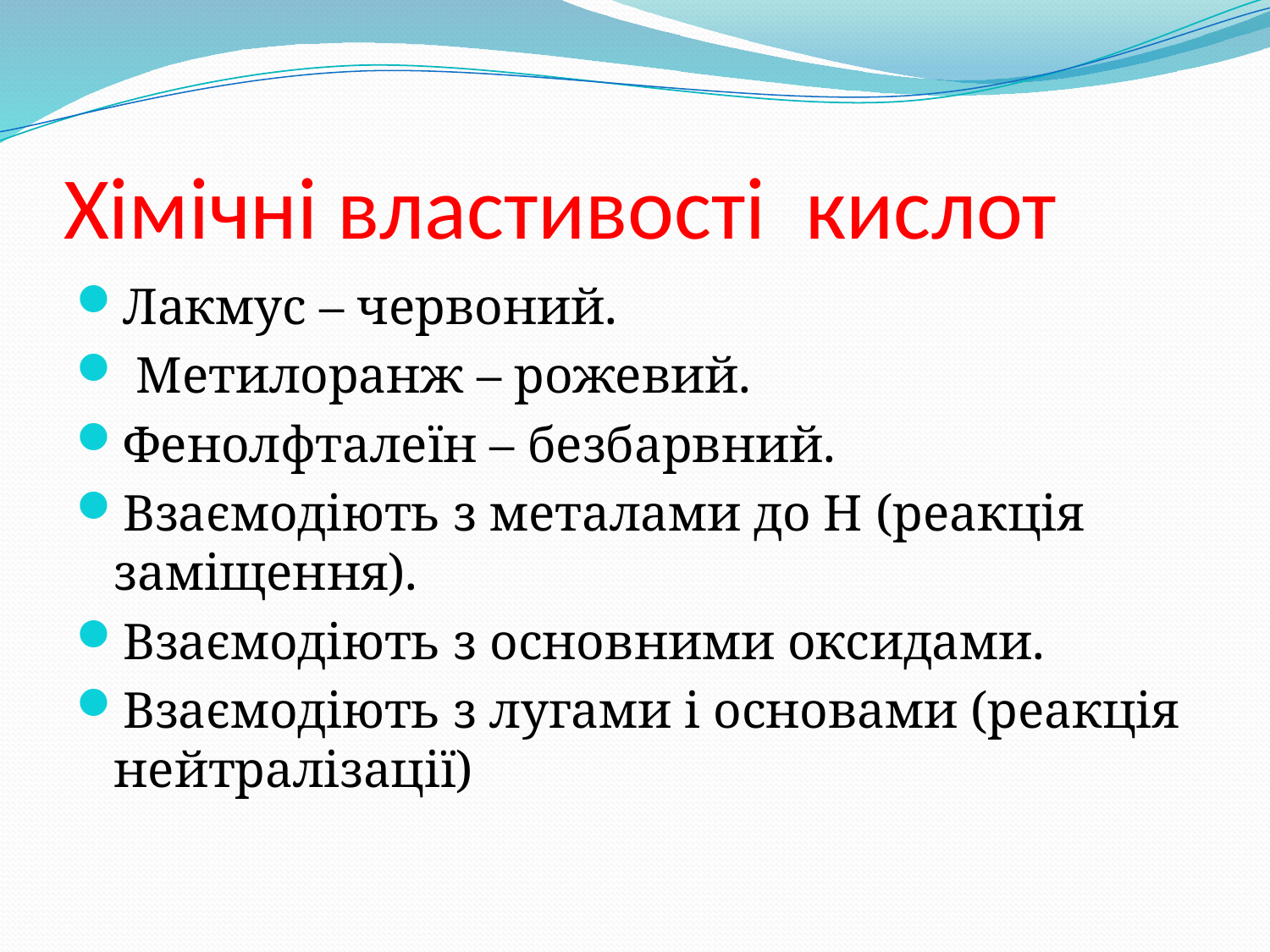

# Хімічні властивості  кислот
Лакмус – червоний.
 Метилоранж – рожевий.
Фенолфталеїн – безбарвний.
Взаємодіють з металами до Н (реакція заміщення).
Взаємодіють з основними оксидами.
Взаємодіють з лугами і основами (реакція нейтралізації)